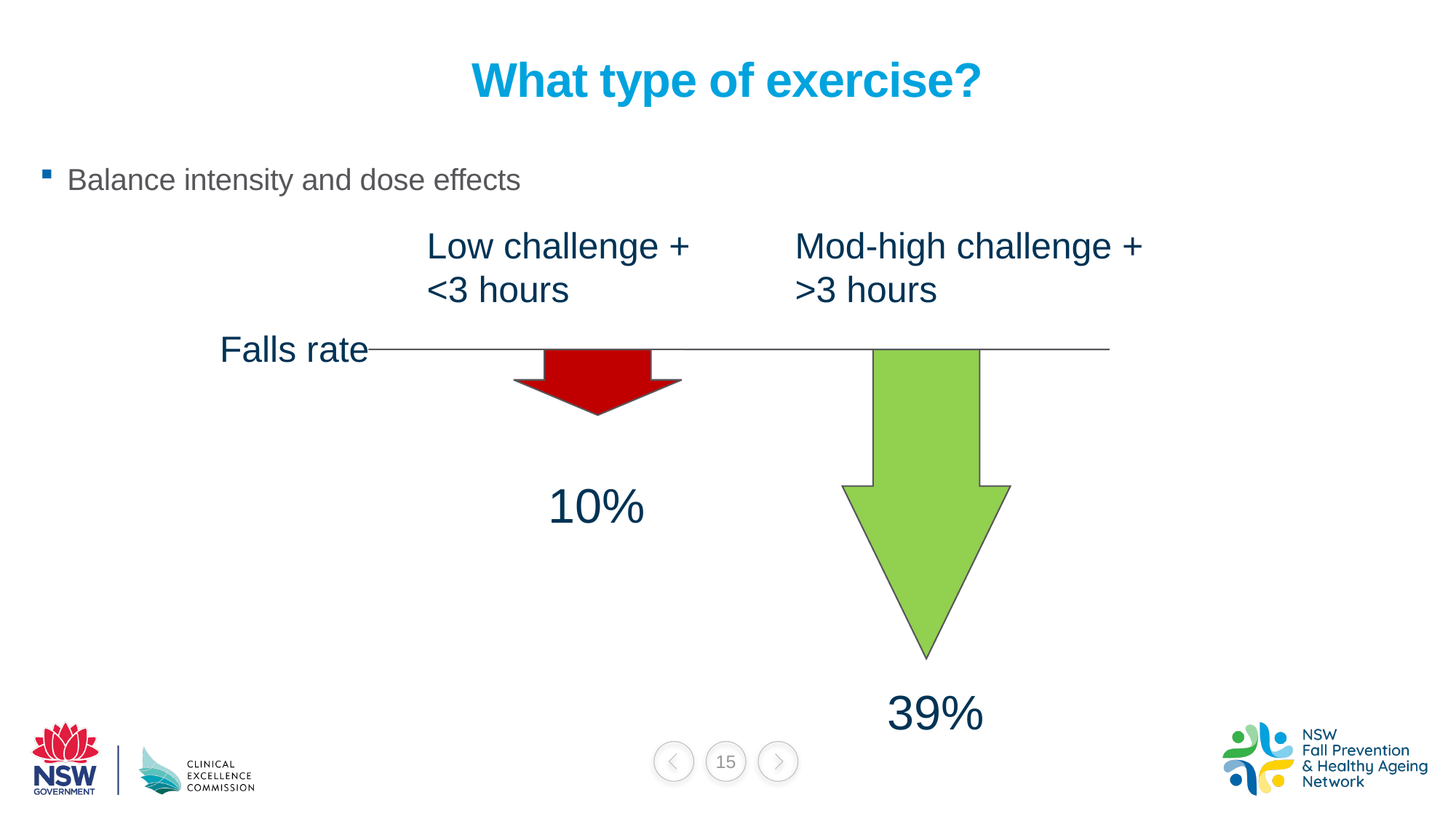

# What type of exercise?
Balance intensity and dose effects

Low challenge +
<3 hours
Mod-high challenge +
>3 hours
Falls rate

10%
39%